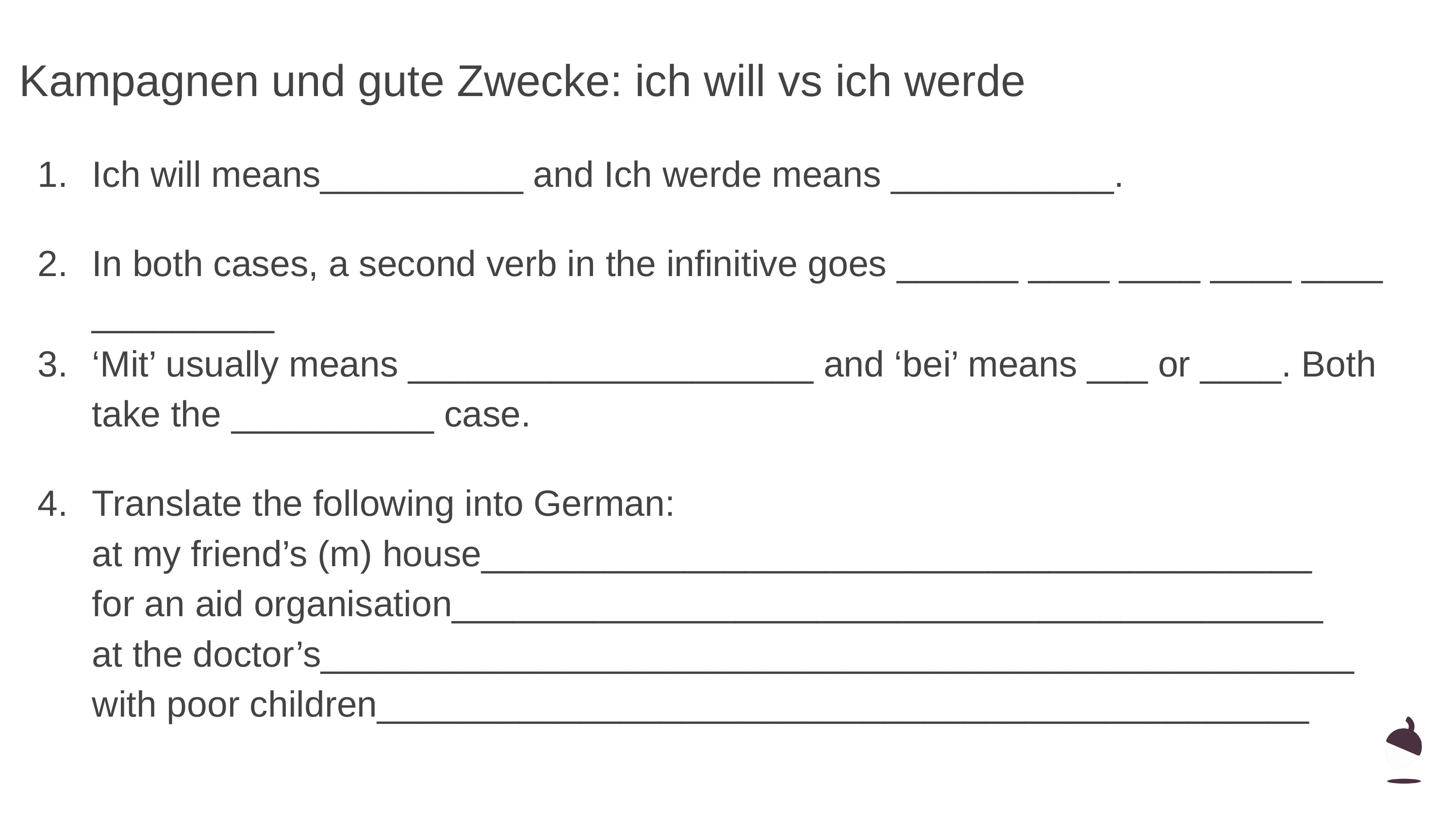

# Kampagnen und gute Zwecke: ich will vs ich werde

Ich will means__________ and Ich werde means ___________.

In both cases, a second verb in the infinitive goes ______ ____ ____ ____ ____ _________
‘Mit’ usually means ____________________ and ‘bei’ means ___ or ____. Both take the __________ case.

Translate the following into German:
at my friend’s (m) house_________________________________________
for an aid organisation___________________________________________
at the doctor’s___________________________________________________
with poor children______________________________________________